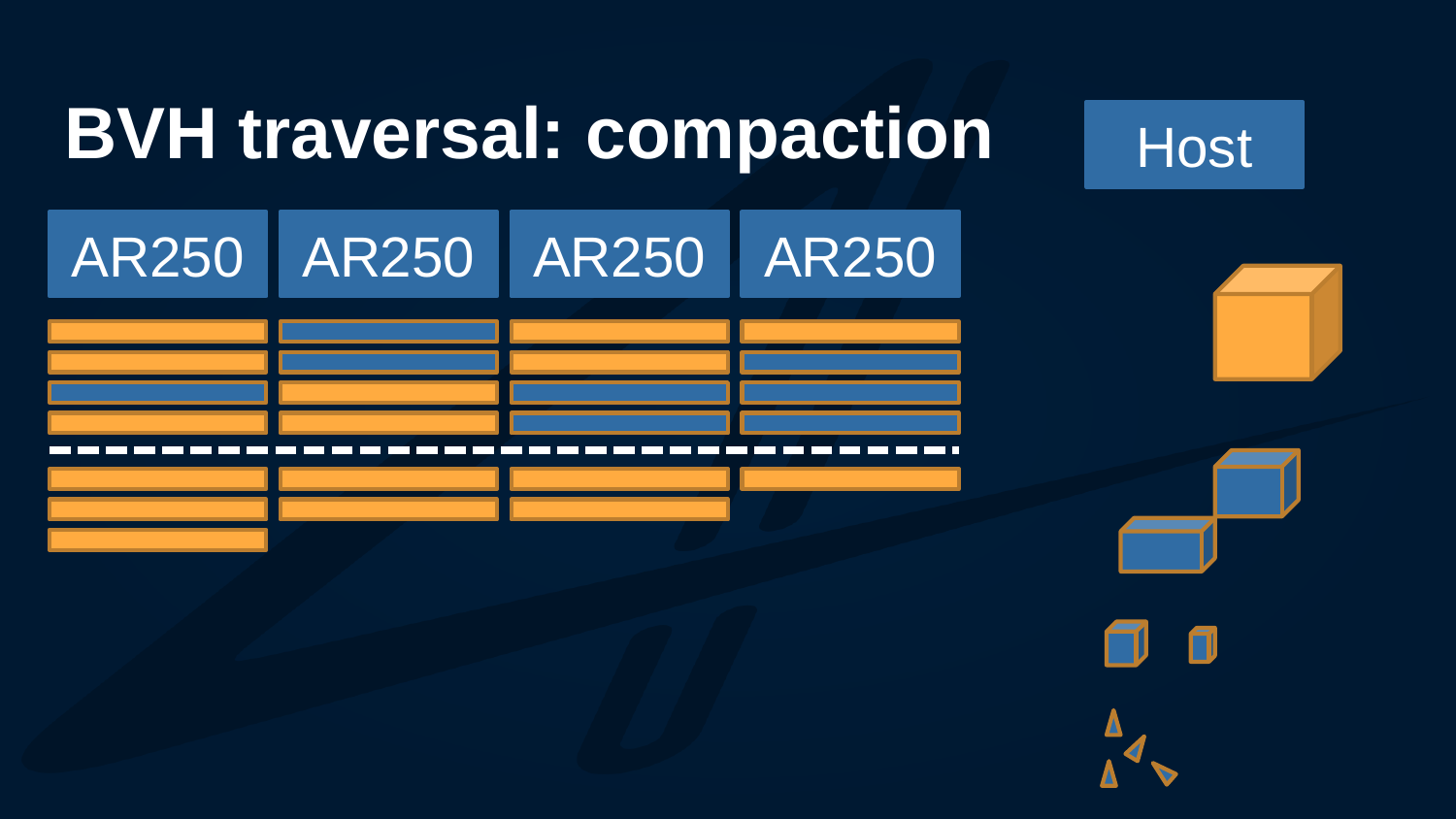

# BVH traversal: compaction
Host
AR250
AR250
AR250
AR250